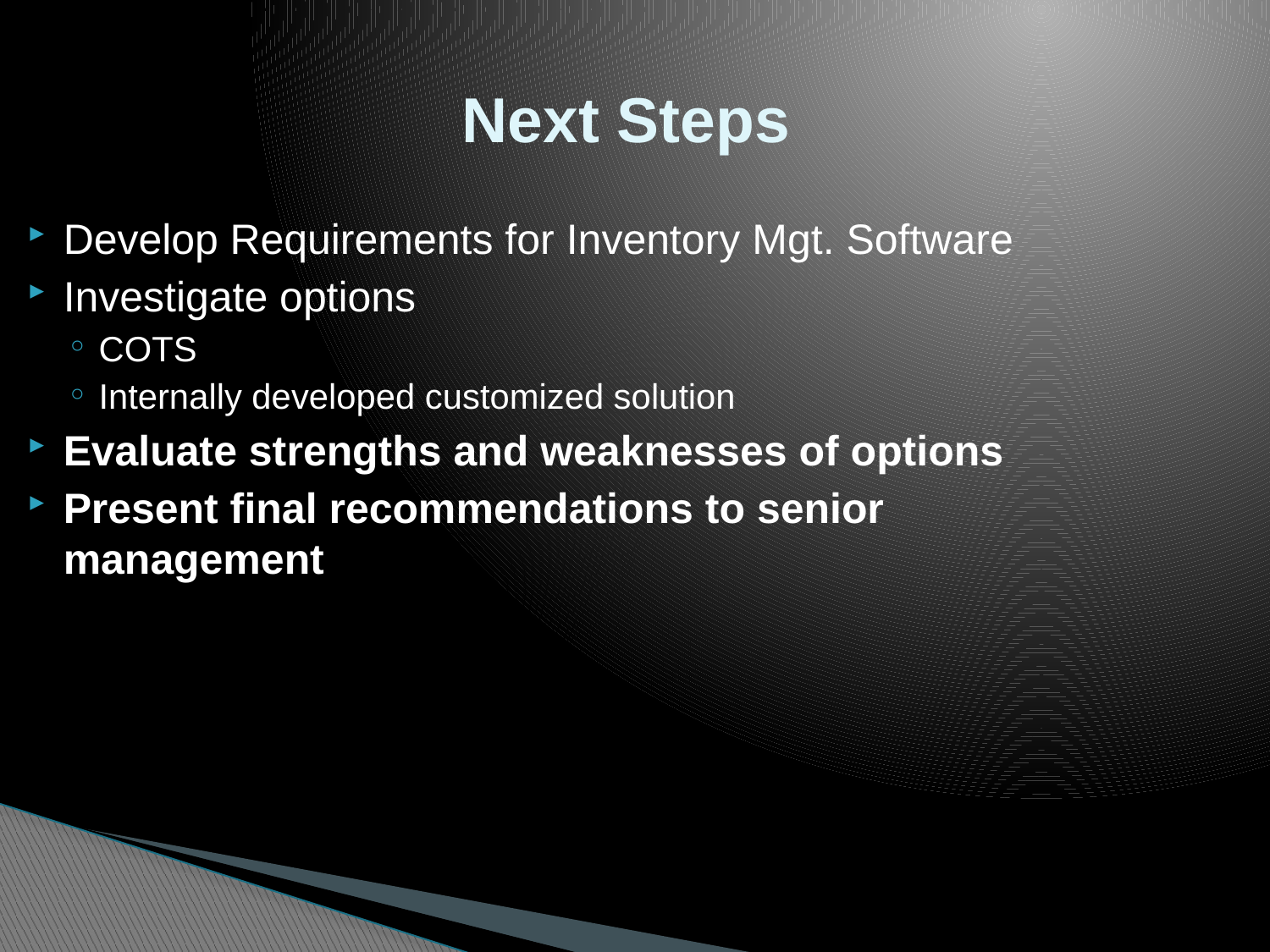

# Next Steps
Develop Requirements for Inventory Mgt. Software
Investigate options
COTS
Internally developed customized solution
Evaluate strengths and weaknesses of options
Present final recommendations to senior management